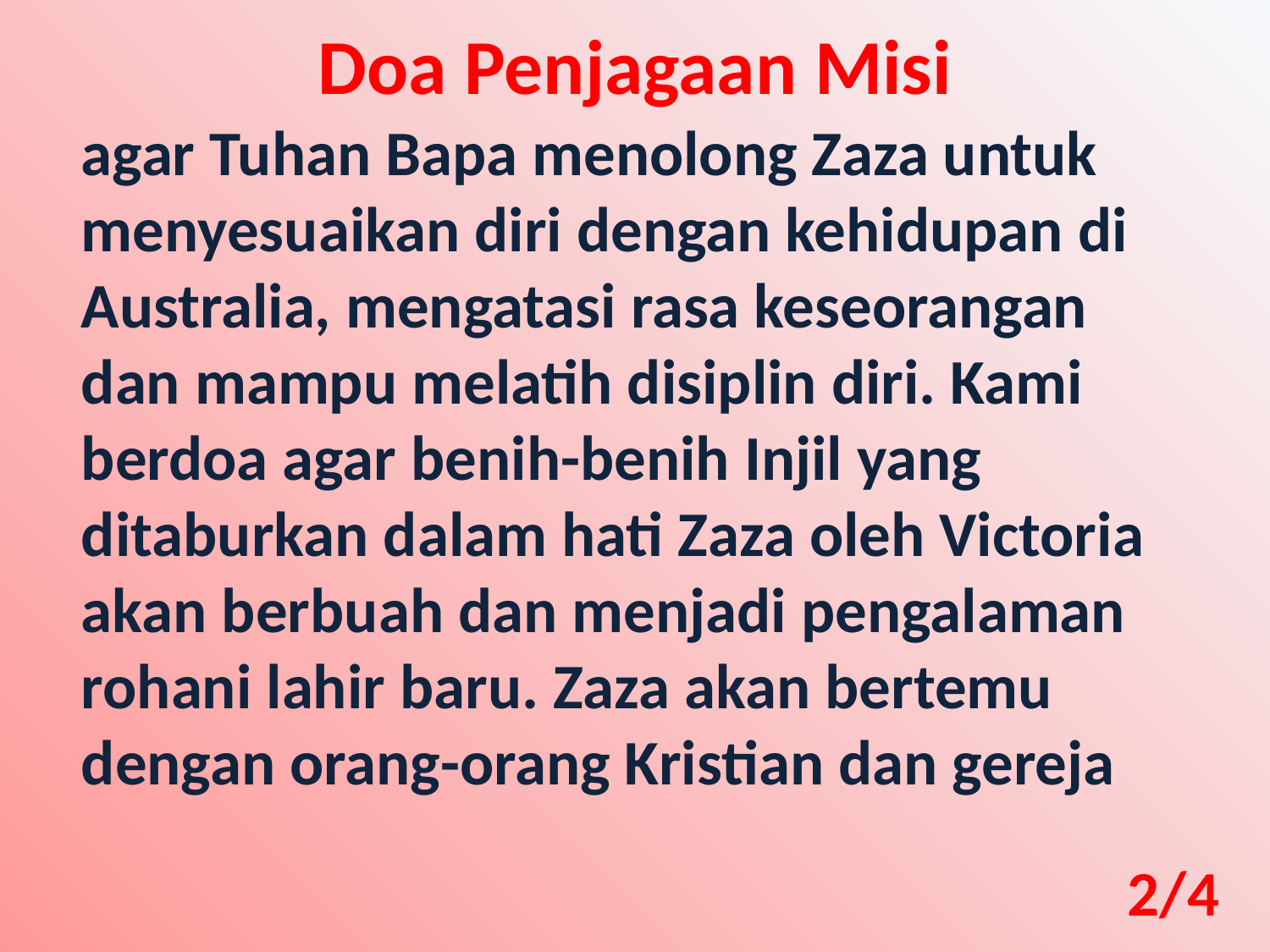

Doa Penjagaan Misi
agar Tuhan Bapa menolong Zaza untuk menyesuaikan diri dengan kehidupan di Australia, mengatasi rasa keseorangan dan mampu melatih disiplin diri. Kami berdoa agar benih-benih Injil yang ditaburkan dalam hati Zaza oleh Victoria akan berbuah dan menjadi pengalaman rohani lahir baru. Zaza akan bertemu dengan orang-orang Kristian dan gereja
2/4